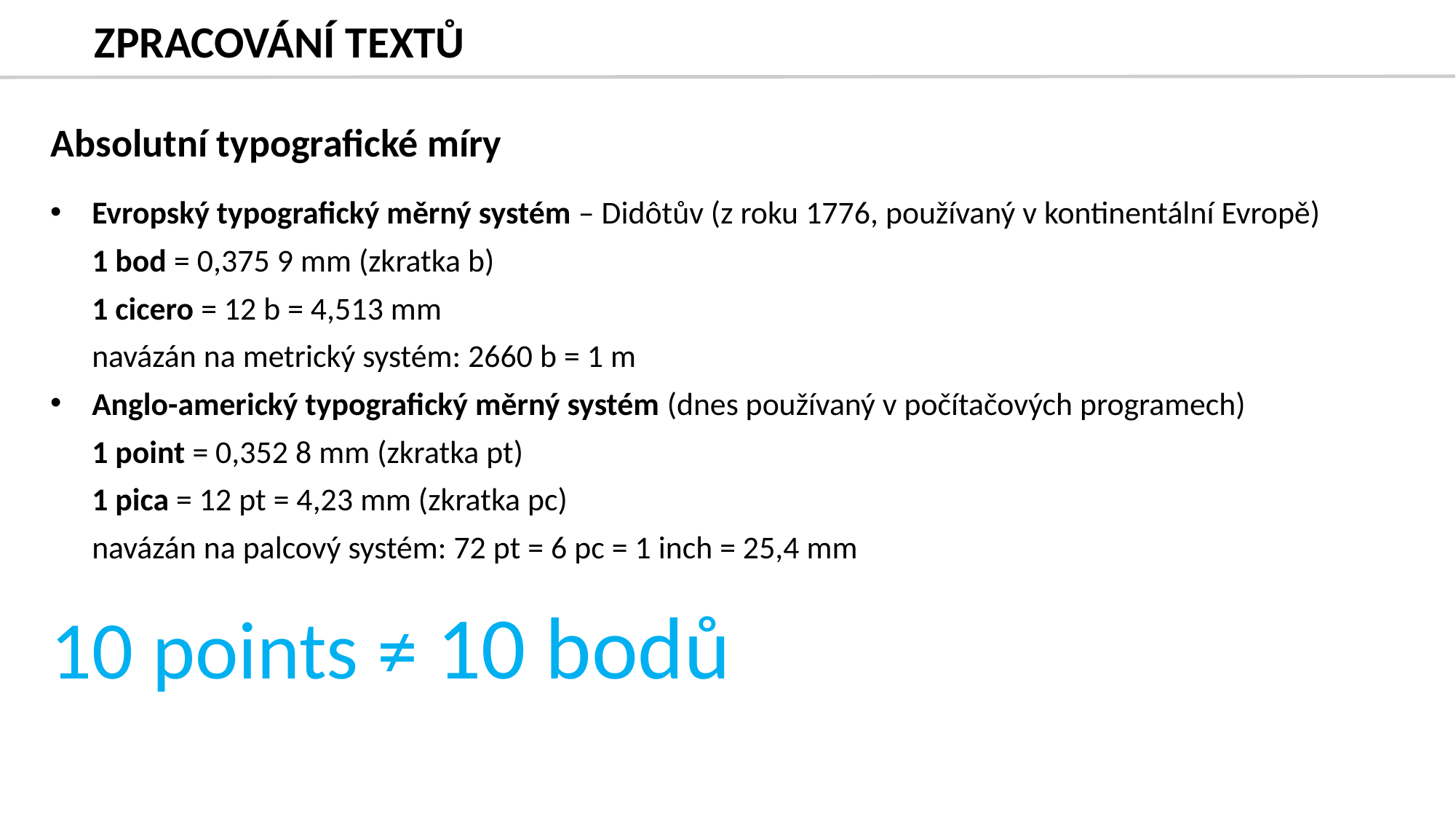

# ZPRACOVÁNÍ TEXTŮ
Absolutní typografické míry
Evropský typografický měrný systém – Didôtův (z roku 1776, používaný v kontinentální Evropě)
1 bod = 0,375 9 mm (zkratka b)
1 cicero = 12 b = 4,513 mm
navázán na metrický systém: 2660 b = 1 m
Anglo-americký typografický měrný systém (dnes používaný v počítačových programech)
1 point = 0,352 8 mm (zkratka pt)
1 pica = 12 pt = 4,23 mm (zkratka pc)
navázán na palcový systém: 72 pt = 6 pc = 1 inch = 25,4 mm
10 points ≠ 10 bodů